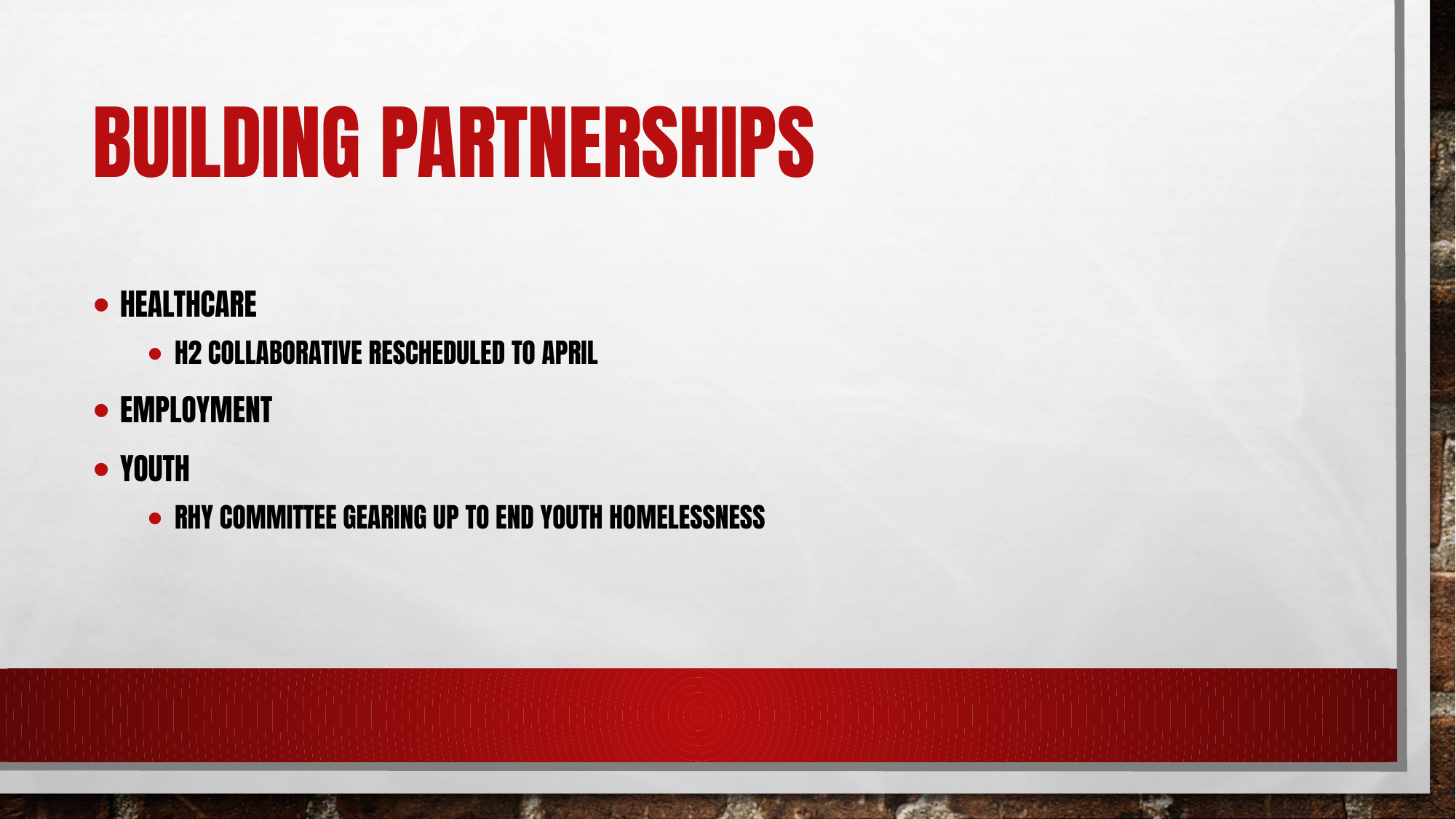

# Building Partnerships
Healthcare
H2 Collaborative rescheduled to April
Employment
Youth
RHY Committee gearing up to end youth homelessness